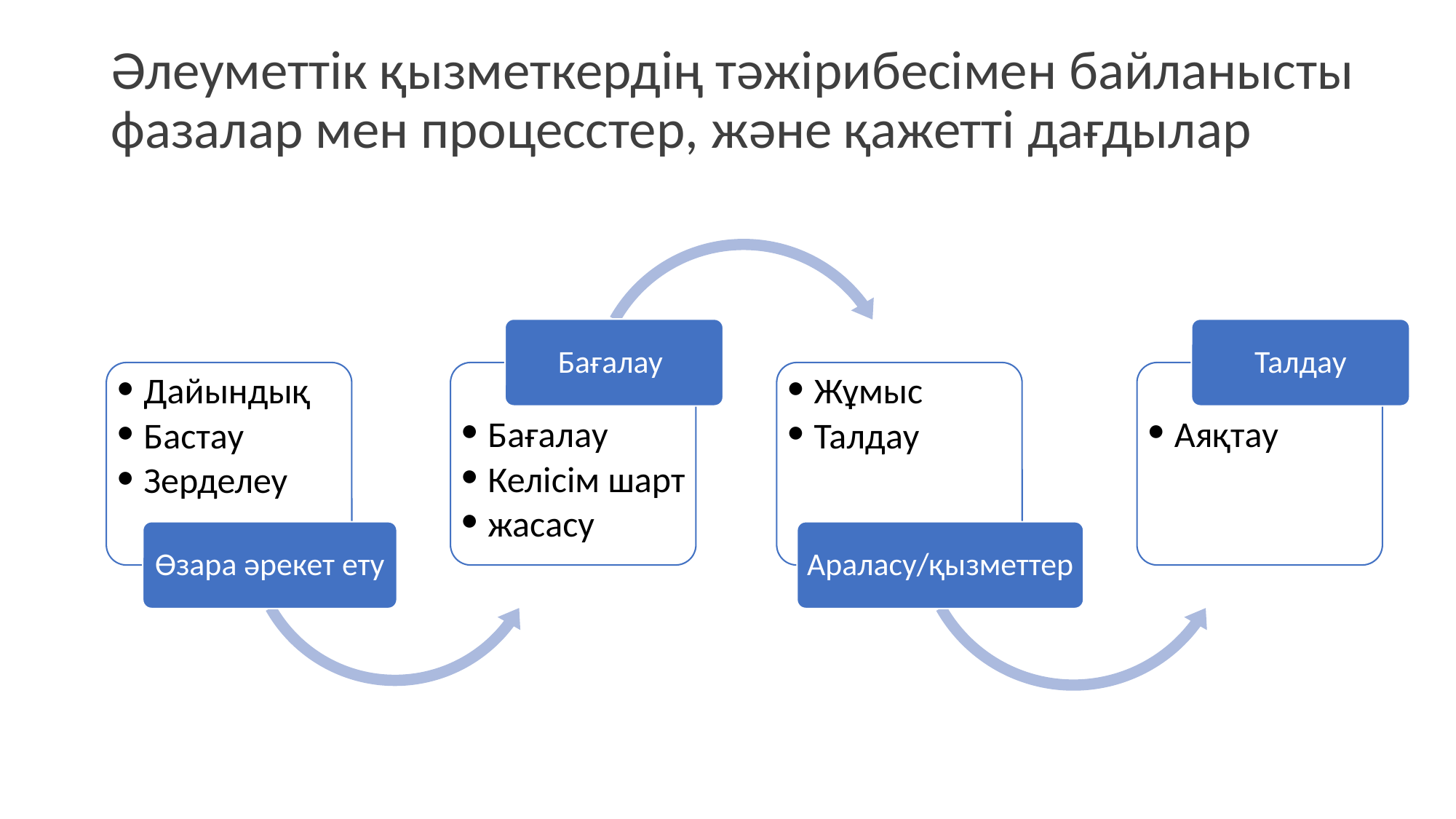

# Әлеуметтік қызметкердің тәжірибесімен байланысты фазалар мен процесстер, және қажетті дағдылар

Бағалау
Талдау

Дайындық
Бастау
Зерделеу
Жұмыс
Талдау

Бағалау
Келісім шарт
жасасу
Аяқтау

Өзара әрекет ету
Араласу/қызметтер